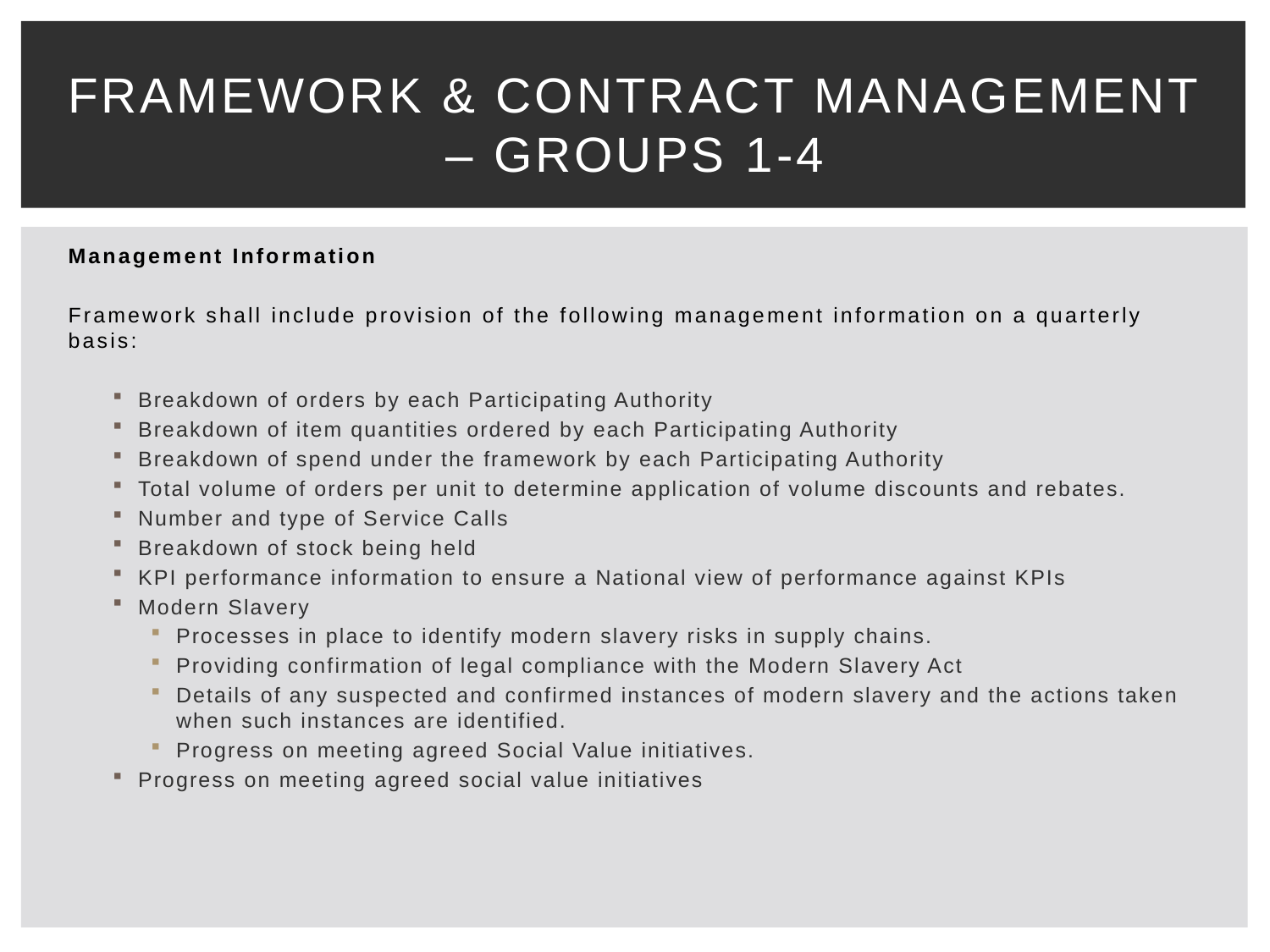

# FRAMEWORK & CONTRACT management – GROUPS 1-4
Management Information

Framework shall include provision of the following management information on a quarterly basis:

Breakdown of orders by each Participating Authority
Breakdown of item quantities ordered by each Participating Authority
Breakdown of spend under the framework by each Participating Authority
Total volume of orders per unit to determine application of volume discounts and rebates.
Number and type of Service Calls
Breakdown of stock being held
KPI performance information to ensure a National view of performance against KPIs
Modern Slavery
Processes in place to identify modern slavery risks in supply chains.
Providing confirmation of legal compliance with the Modern Slavery Act
Details of any suspected and confirmed instances of modern slavery and the actions taken when such instances are identified.
Progress on meeting agreed Social Value initiatives.
Progress on meeting agreed social value initiatives